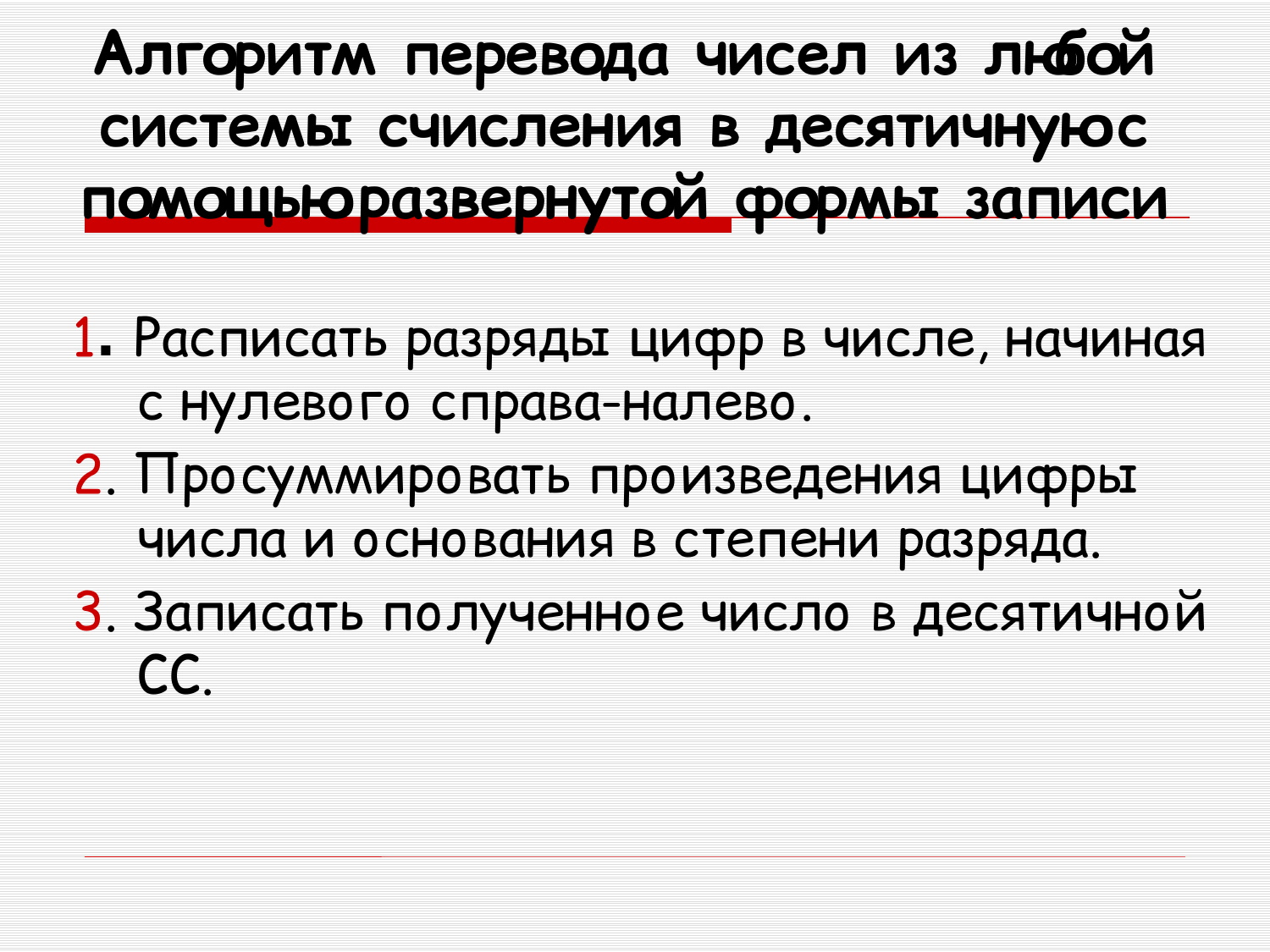

# Алгоритм перевода чисел из любой системы счисления в десятичную с помощью развернутой формы записи
1. Расписать разряды цифр в числе, начиная с нулевого справа-налево.
2. Просуммировать произведения цифры числа и основания в степени разряда.
3. Записать полученное число в десятичной СС.